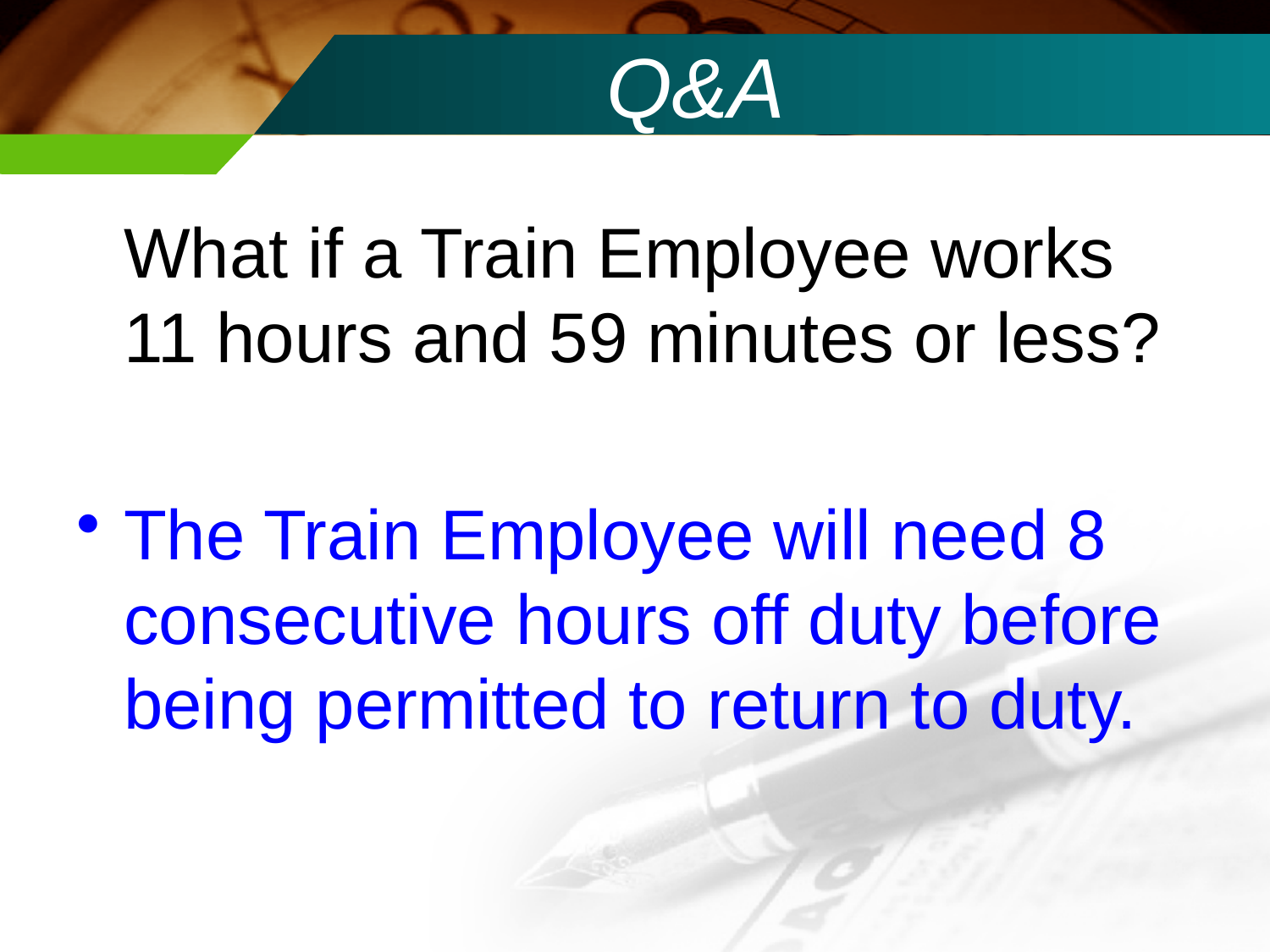

# Q&A
	What if a Train Employee works 11 hours and 59 minutes or less?

The Train Employee will need 8 consecutive hours off duty before being permitted to return to duty.